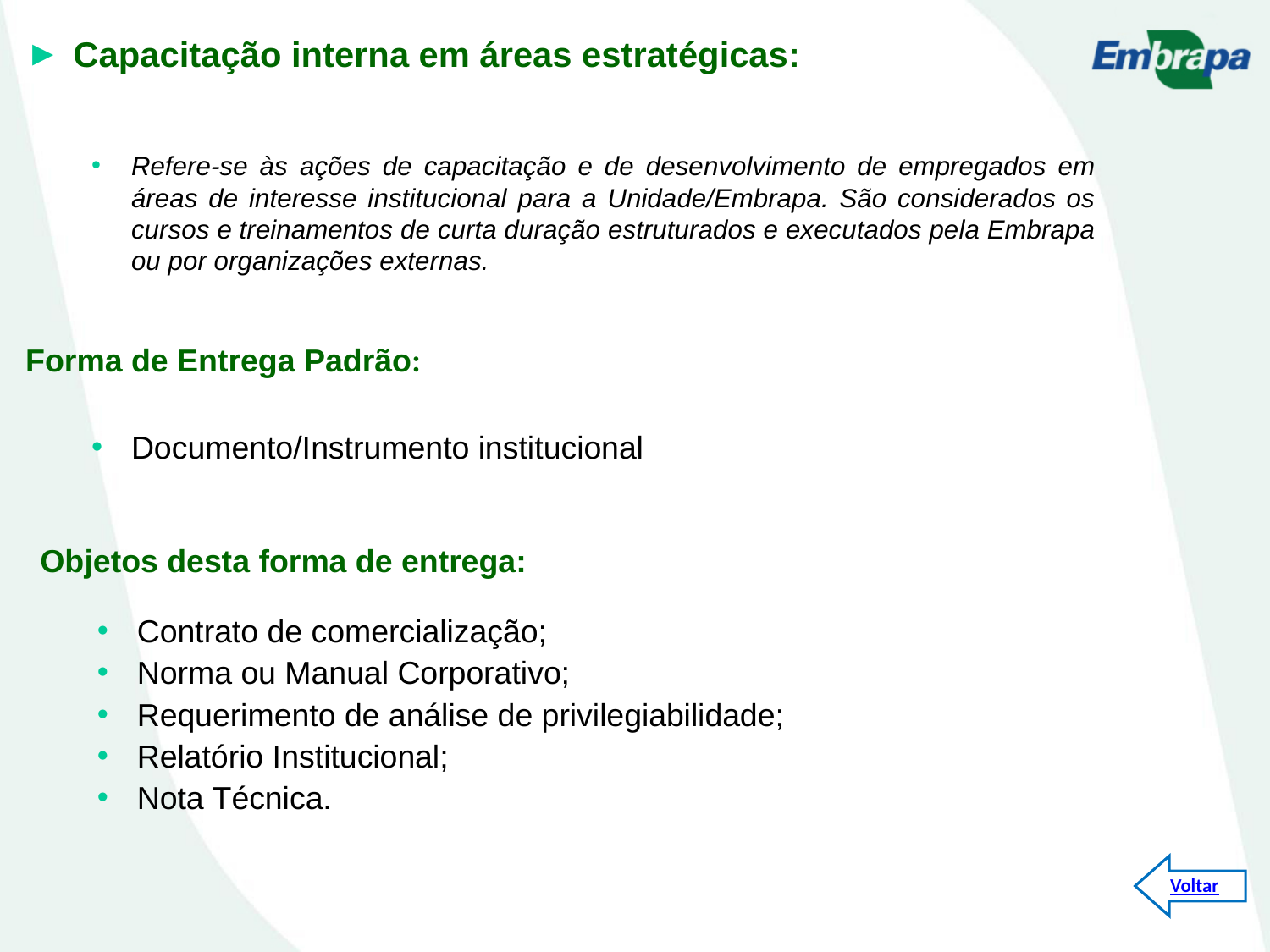

Capacitação interna em áreas estratégicas:
Refere-se às ações de capacitação e de desenvolvimento de empregados em áreas de interesse institucional para a Unidade/Embrapa. São considerados os cursos e treinamentos de curta duração estruturados e executados pela Embrapa ou por organizações externas.
Forma de Entrega Padrão:
Documento/Instrumento institucional
Objetos desta forma de entrega:
Contrato de comercialização;
Norma ou Manual Corporativo;
Requerimento de análise de privilegiabilidade;
Relatório Institucional;
Nota Técnica.

Voltar